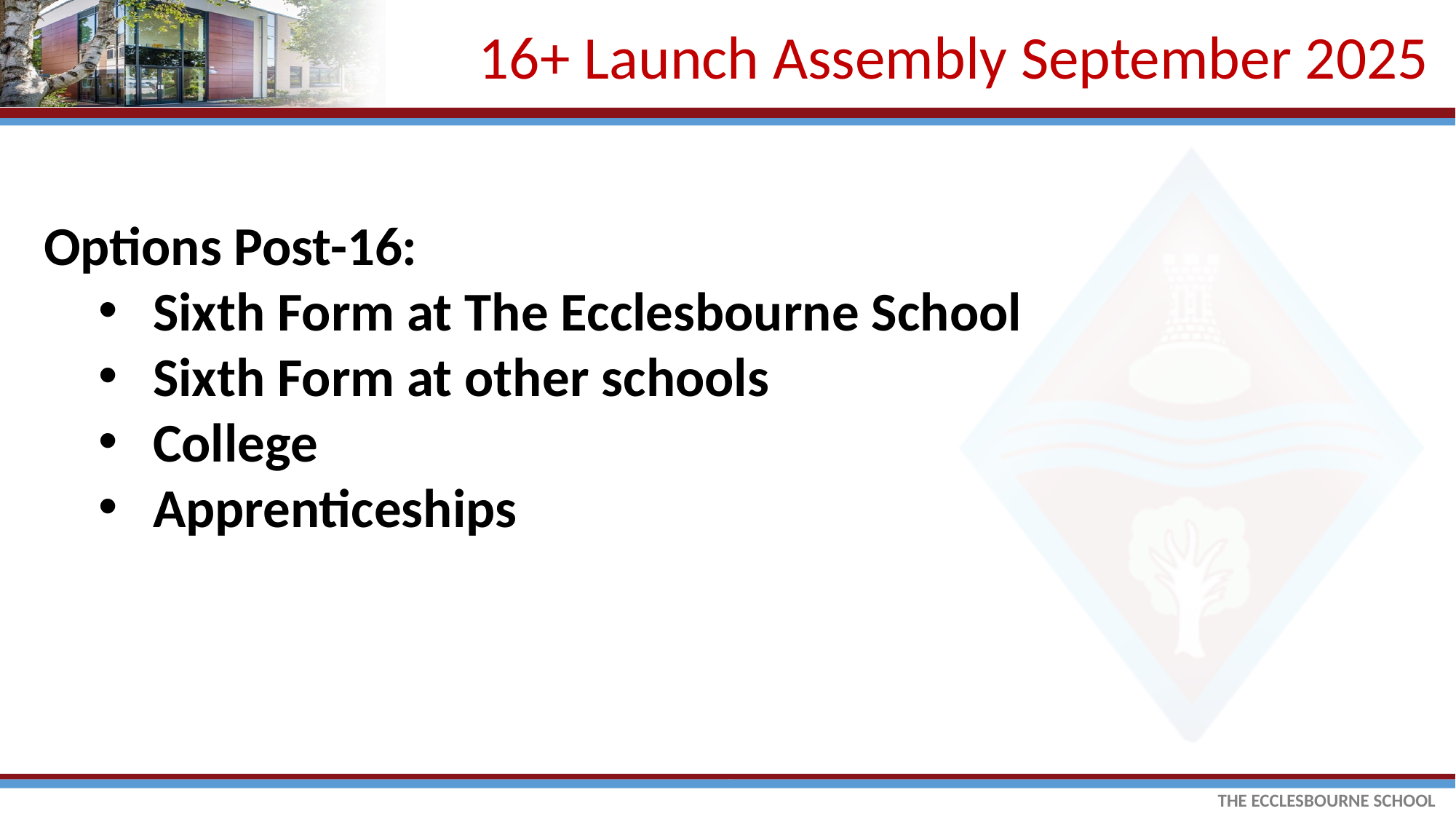

16+ Launch Assembly September 2025
Options Post-16:
Sixth Form at The Ecclesbourne School
Sixth Form at other schools
College
Apprenticeships